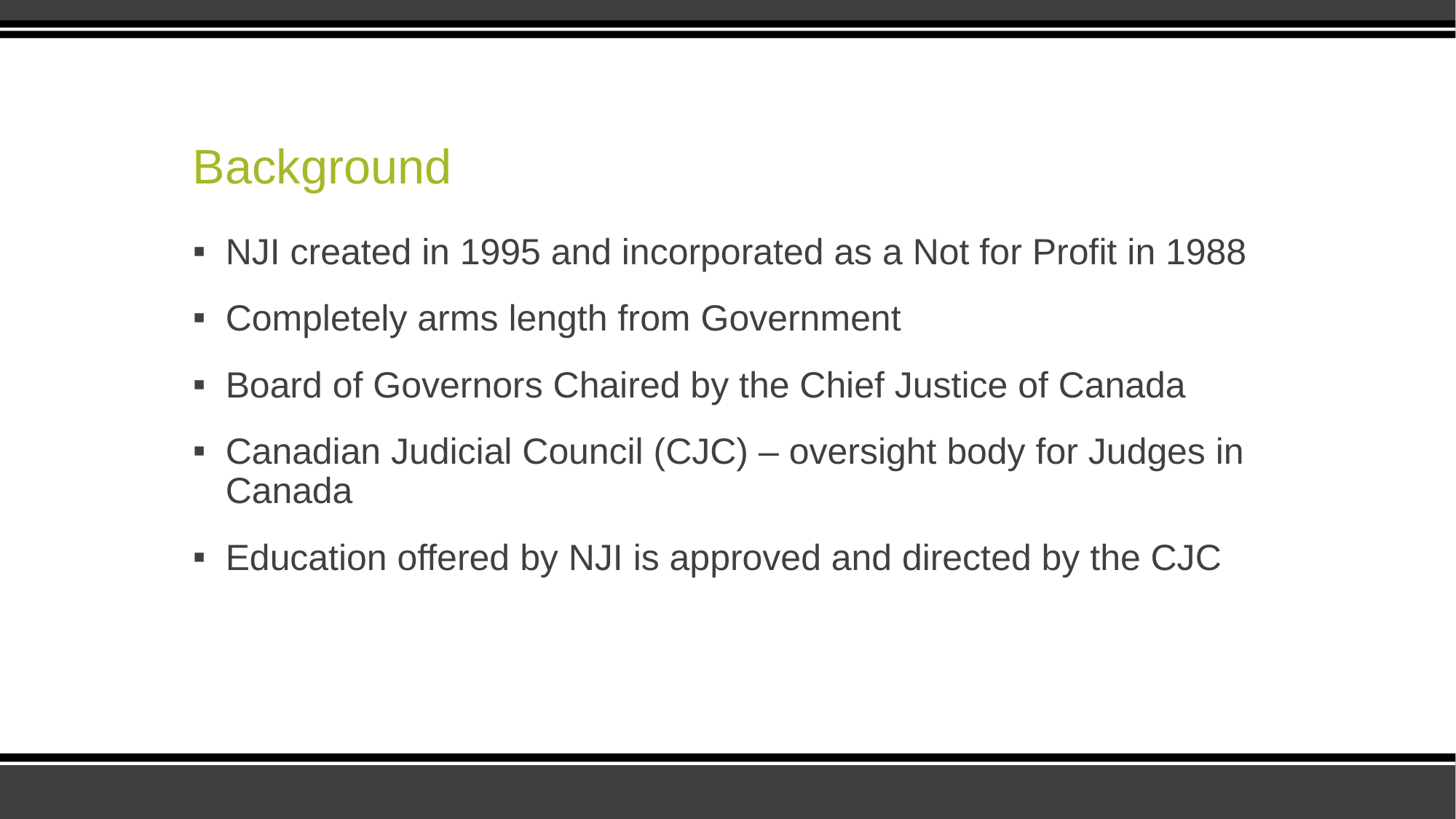

# Background
NJI created in 1995 and incorporated as a Not for Profit in 1988
Completely arms length from Government
Board of Governors Chaired by the Chief Justice of Canada
Canadian Judicial Council (CJC) – oversight body for Judges in Canada
Education offered by NJI is approved and directed by the CJC